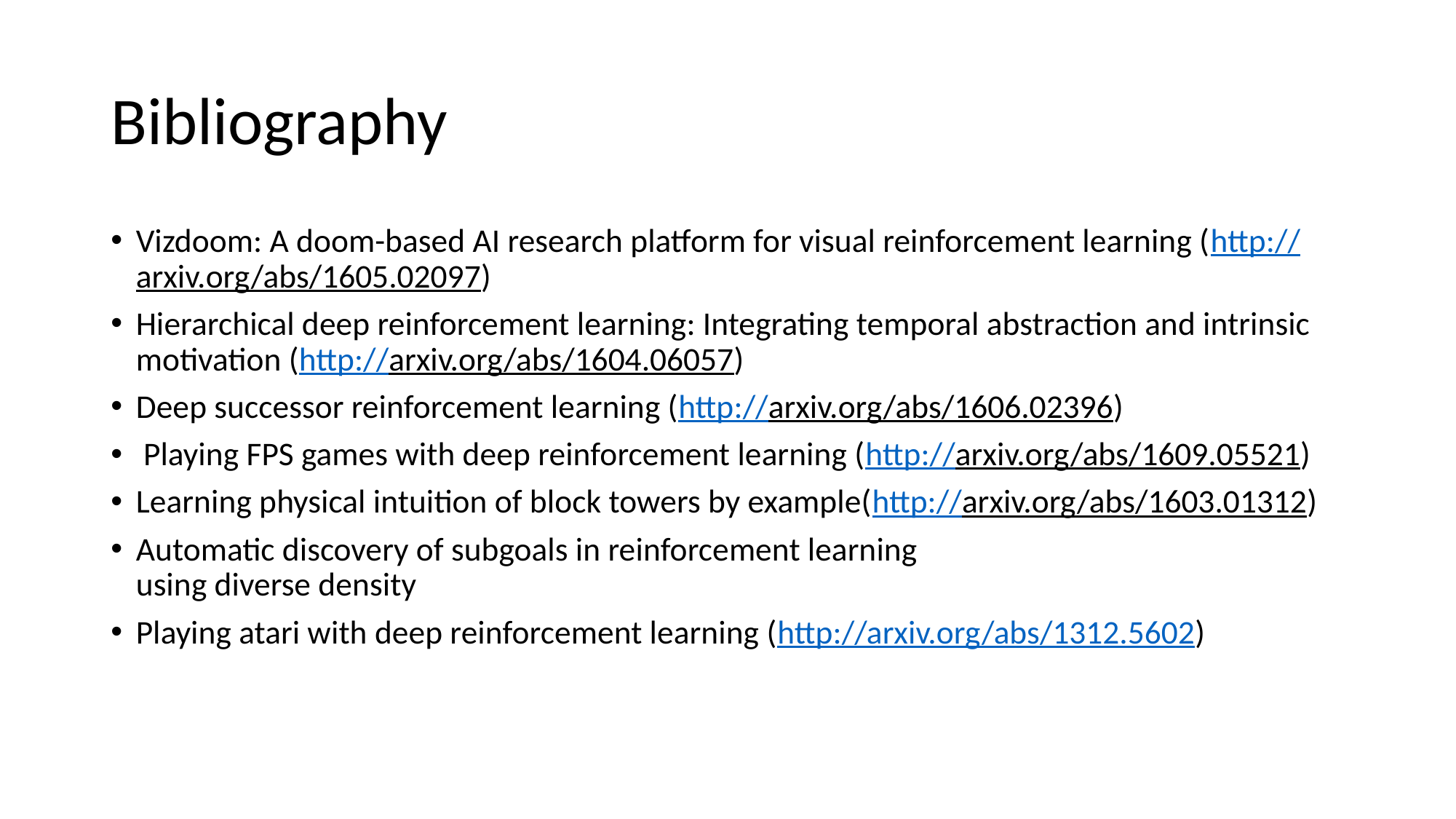

# Bibliography
Vizdoom: A doom-based AI research platform for visual reinforcement learning (http://arxiv.org/abs/1605.02097)
Hierarchical deep reinforcement learning: Integrating temporal abstraction and intrinsic motivation (http://arxiv.org/abs/1604.06057)
Deep successor reinforcement learning (http://arxiv.org/abs/1606.02396)
 Playing FPS games with deep reinforcement learning (http://arxiv.org/abs/1609.05521)
Learning physical intuition of block towers by example(http://arxiv.org/abs/1603.01312)
Automatic discovery of subgoals in reinforcement learning
using diverse density
Playing atari with deep reinforcement learning (http://arxiv.org/abs/1312.5602)